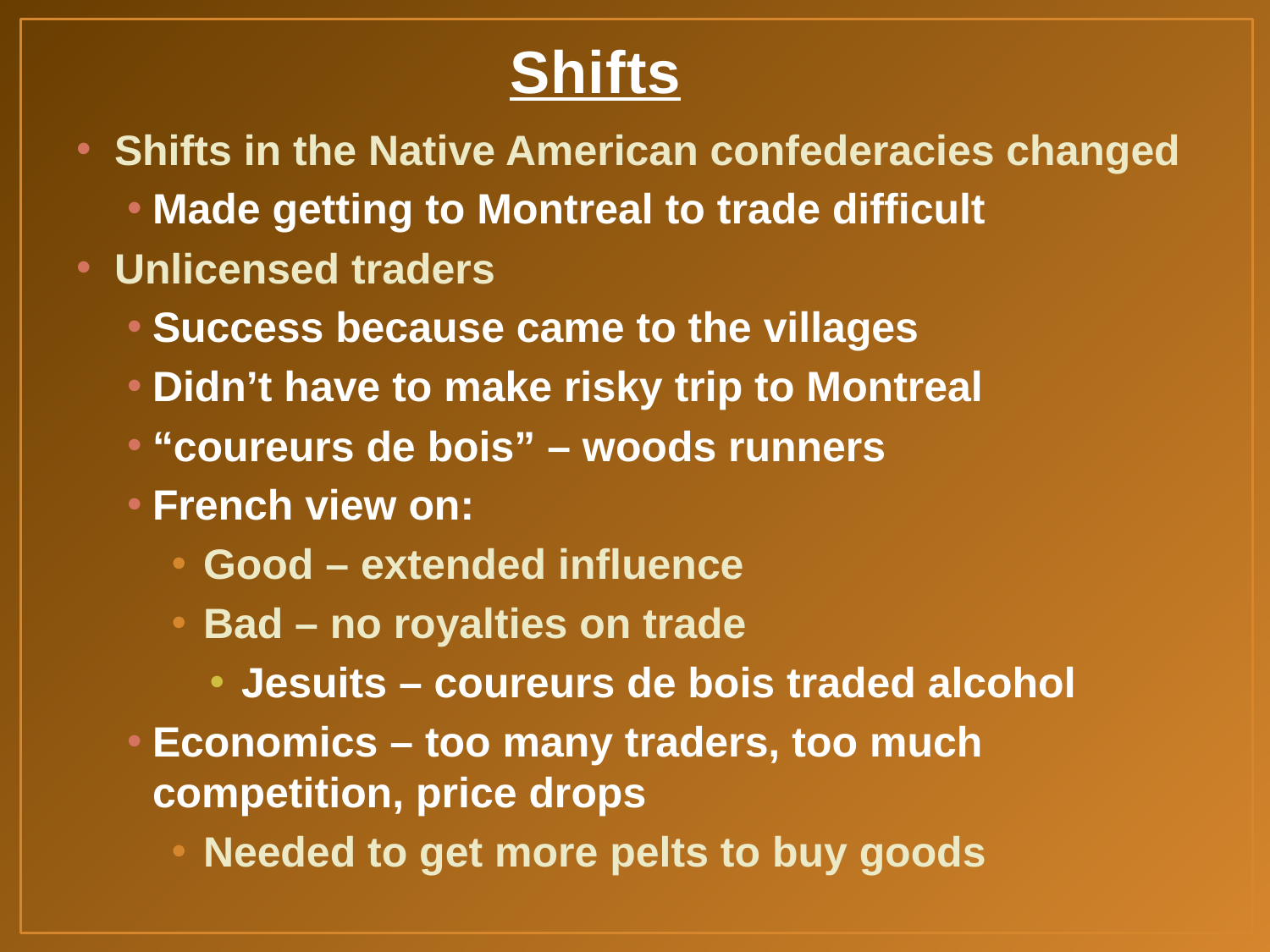

# Shifts
Shifts in the Native American confederacies changed
Made getting to Montreal to trade difficult
Unlicensed traders
Success because came to the villages
Didn’t have to make risky trip to Montreal
“coureurs de bois” – woods runners
French view on:
Good – extended influence
Bad – no royalties on trade
Jesuits – coureurs de bois traded alcohol
Economics – too many traders, too much competition, price drops
Needed to get more pelts to buy goods